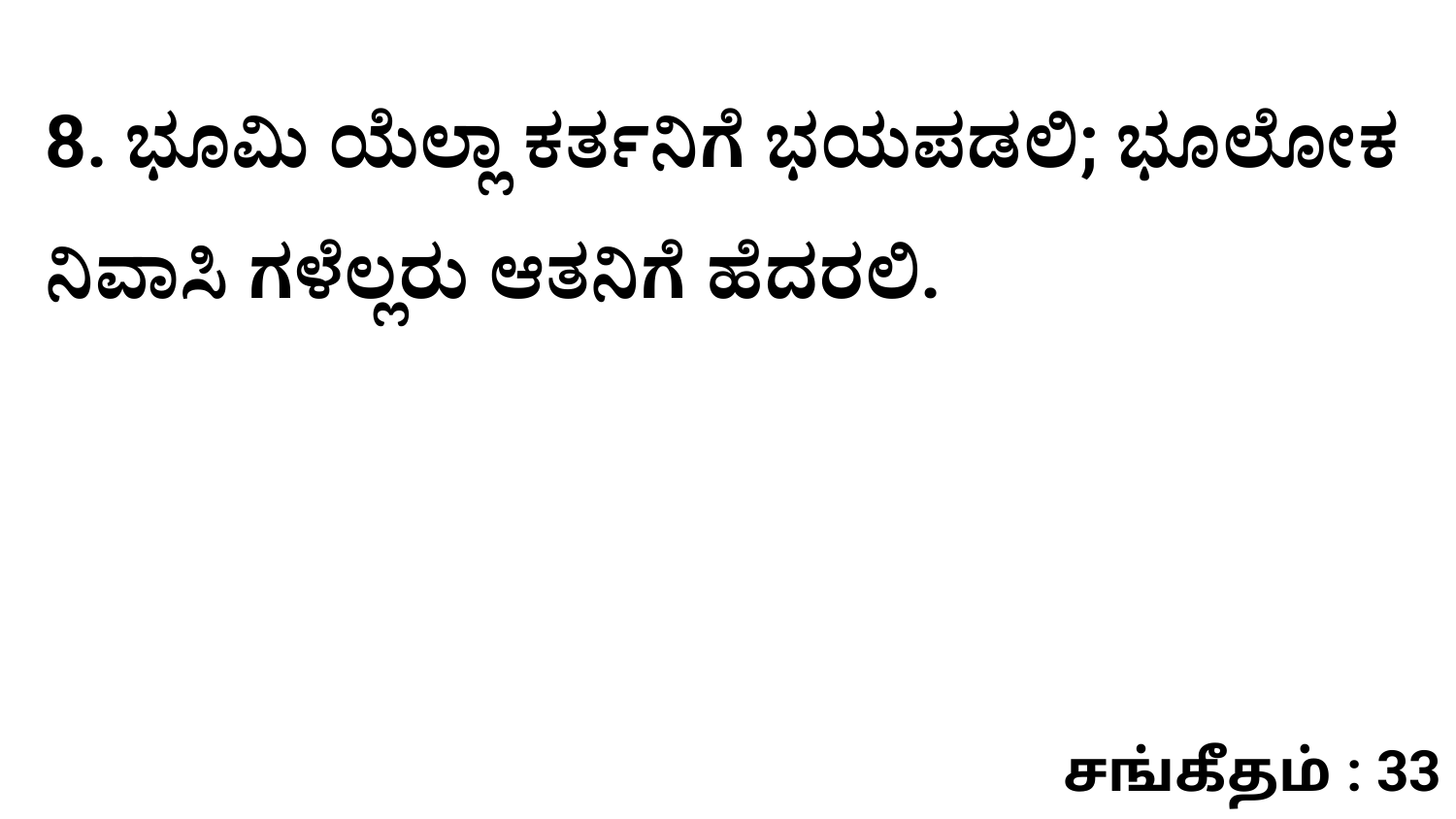

8. ಭೂಮಿ ಯೆಲ್ಲಾ ಕರ್ತನಿಗೆ ಭಯಪಡಲಿ; ಭೂಲೋಕ ನಿವಾಸಿ ಗಳೆಲ್ಲರು ಆತನಿಗೆ ಹೆದರಲಿ.
சங்கீதம் : 33